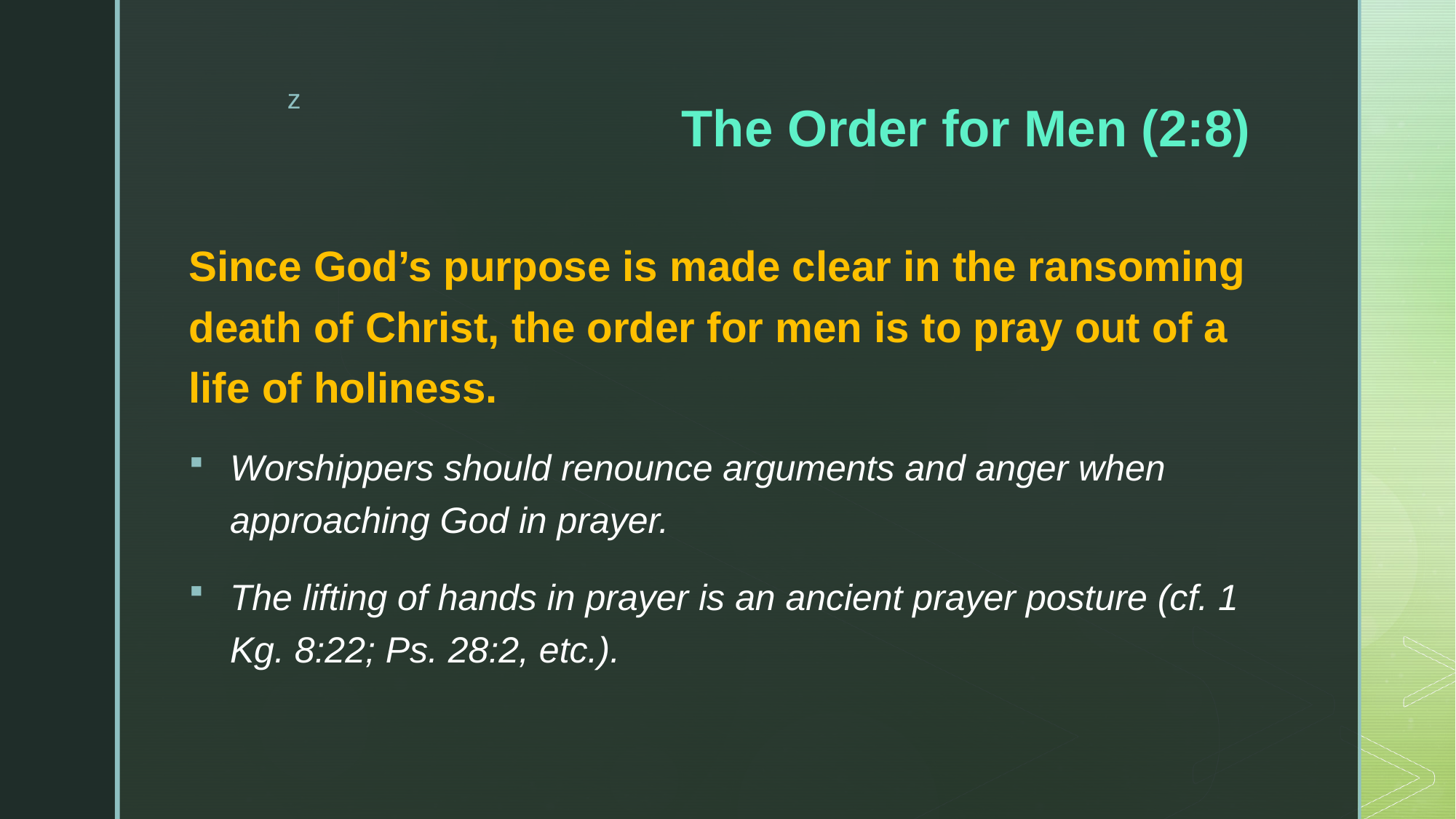

# The Order for Men (2:8)
Since God’s purpose is made clear in the ransoming death of Christ, the order for men is to pray out of a life of holiness.
Worshippers should renounce arguments and anger when approaching God in prayer.
The lifting of hands in prayer is an ancient prayer posture (cf. 1 Kg. 8:22; Ps. 28:2, etc.).